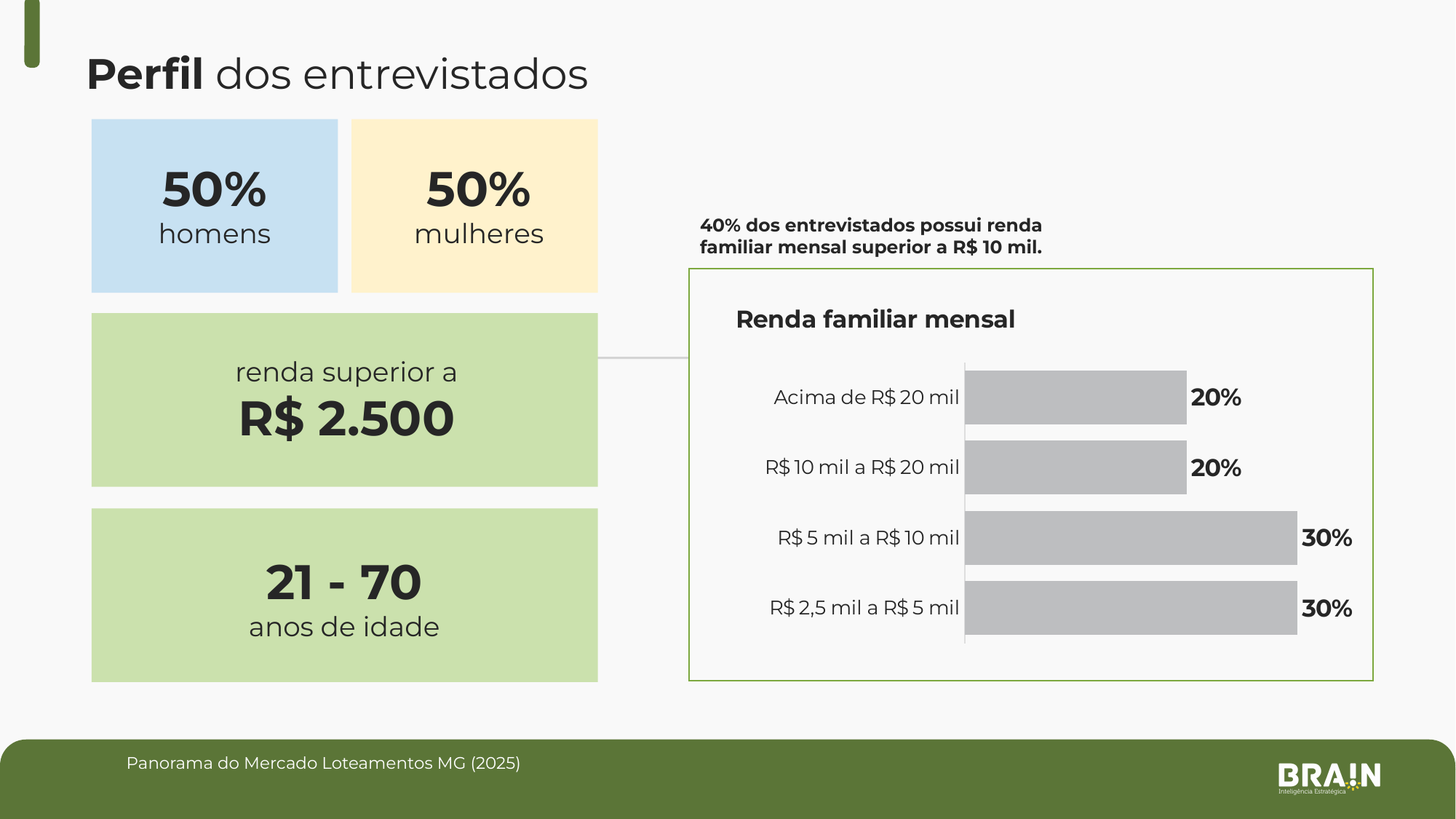

Perfil dos entrevistados

50%
homens
50%
mulheres
40% dos entrevistados possui renda familiar mensal superior a R$ 10 mil.

### Chart: Renda familiar mensal

| Category | Percentage |
|---|---|
| Acima de R$ 20 mil | 0.2 |
| R$ 10 mil a R$ 20 mil | 0.2 |
| R$ 5 mil a R$ 10 mil | 0.3 |
| R$ 2,5 mil a R$ 5 mil | 0.3 |
renda superior a
R$ 2.500

21 - 70
anos de idade
Panorama do Mercado Loteamentos MG (2025)